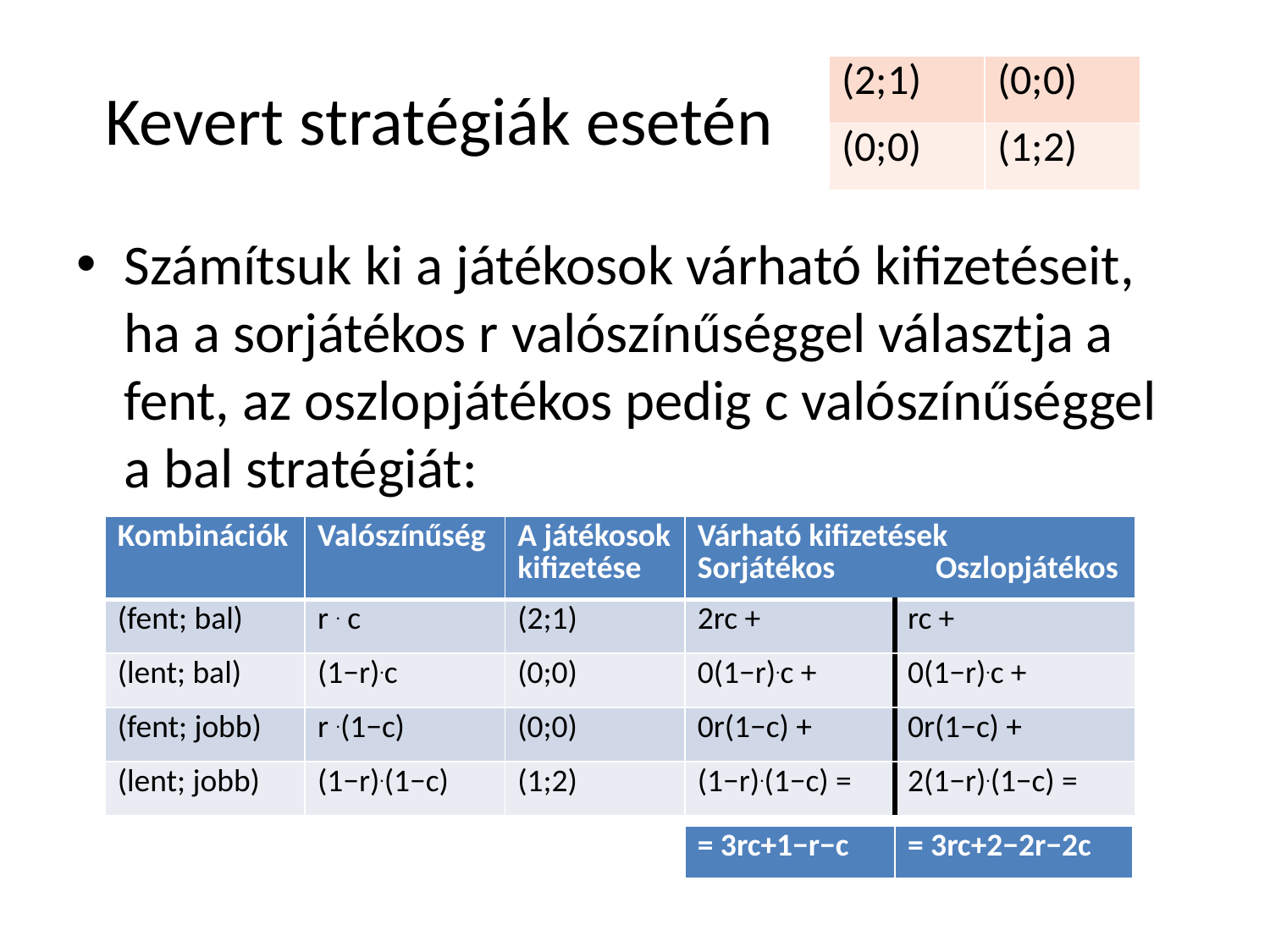

# Kevert stratégiák esetén
| (2;1) | (0;0) |
| --- | --- |
| (0;0) | (1;2) |
Számítsuk ki a játékosok várható kifizetéseit, ha a sorjátékos r valószínűséggel választja a fent, az oszlopjátékos pedig c valószínűséggel a bal stratégiát:
| Kombinációk | Valószínűség | A játékosok kifizetése | Várható kifizetések Sorjátékos Oszlopjátékos |  |
| --- | --- | --- | --- | --- |
| (fent; bal) | r . c | (2;1) | 2rc + | rc + |
| (lent; bal) | (1−r).c | (0;0) | 0(1−r).c + | 0(1−r).c + |
| (fent; jobb) | r .(1−c) | (0;0) | 0r(1−c) + | 0r(1−c) + |
| (lent; jobb) | (1−r).(1−c) | (1;2) | (1−r).(1−c) = | 2(1−r).(1−c) = |
| = 3rc+1−r−c | = 3rc+2−2r−2c |
| --- | --- |